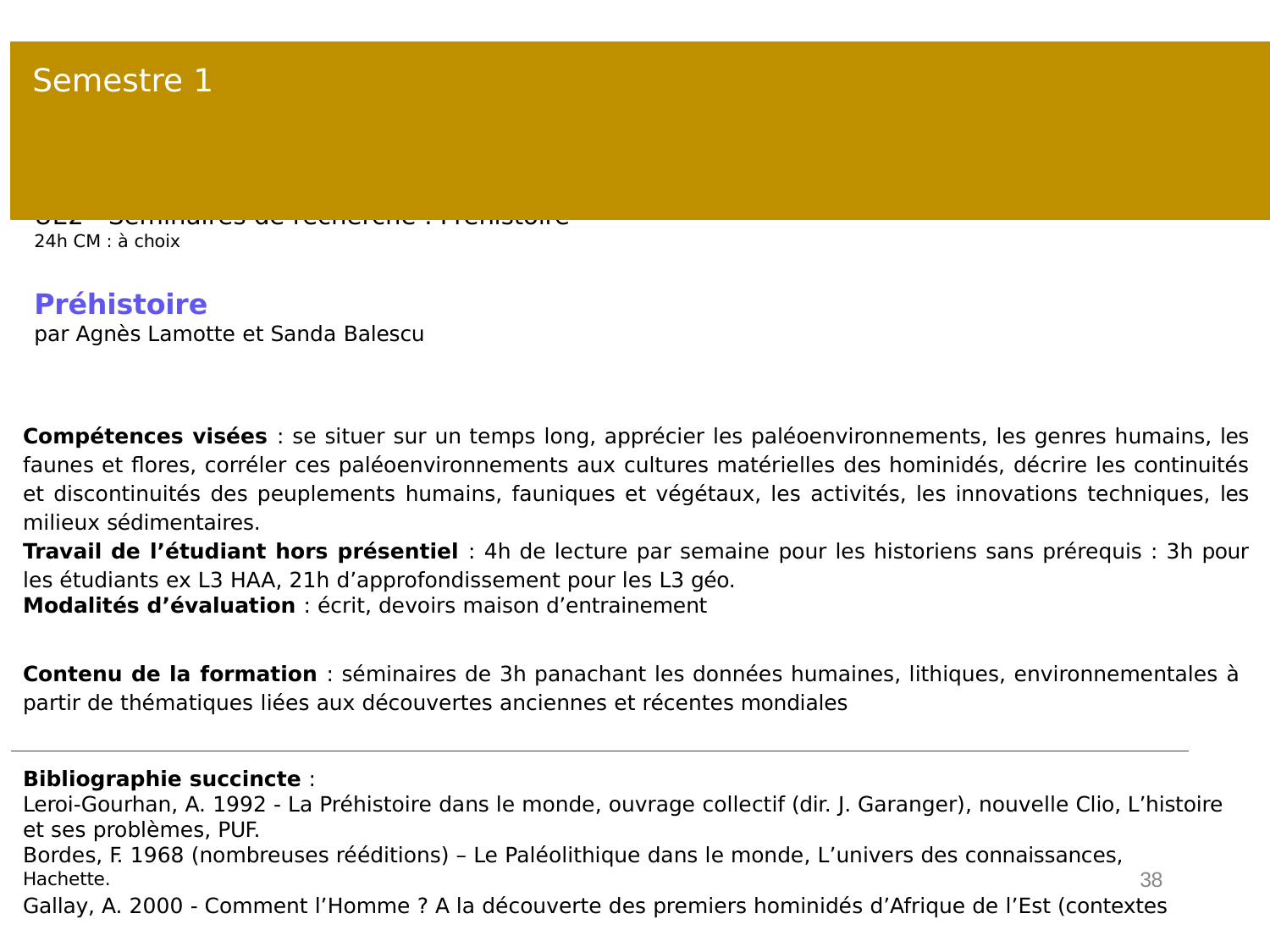

# Semestre 1
BCC1 – Conduire une analyse scientifique dans l'étude des mondes anciens
UE2 - Séminaires de recherche : Préhistoire
24h CM : à choix

Préhistoire
par Agnès Lamotte et Sanda Balescu

Compétences visées : se situer sur un temps long, apprécier les paléoenvironnements, les genres humains, les faunes et flores, corréler ces paléoenvironnements aux cultures matérielles des hominidés, décrire les continuités et discontinuités des peuplements humains, fauniques et végétaux, les activités, les innovations techniques, les milieux sédimentaires.
Travail de l’étudiant hors présentiel : 4h de lecture par semaine pour les historiens sans prérequis : 3h pour les étudiants ex L3 HAA, 21h d’approfondissement pour les L3 géo.
Modalités d’évaluation : écrit, devoirs maison d’entrainement

Contenu de la formation : séminaires de 3h panachant les données humaines, lithiques, environnementales à
partir de thématiques liées aux découvertes anciennes et récentes mondiales

Bibliographie succincte :
Leroi-Gourhan, A. 1992 - La Préhistoire dans le monde, ouvrage collectif (dir. J. Garanger), nouvelle Clio, L’histoire et ses problèmes, PUF.
Bordes, F. 1968 (nombreuses rééditions) – Le Paléolithique dans le monde, L’univers des connaissances,
Hachette.	38
Gallay, A. 2000 - Comment l’Homme ? A la découverte des premiers hominidés d’Afrique de l’Est (contextes